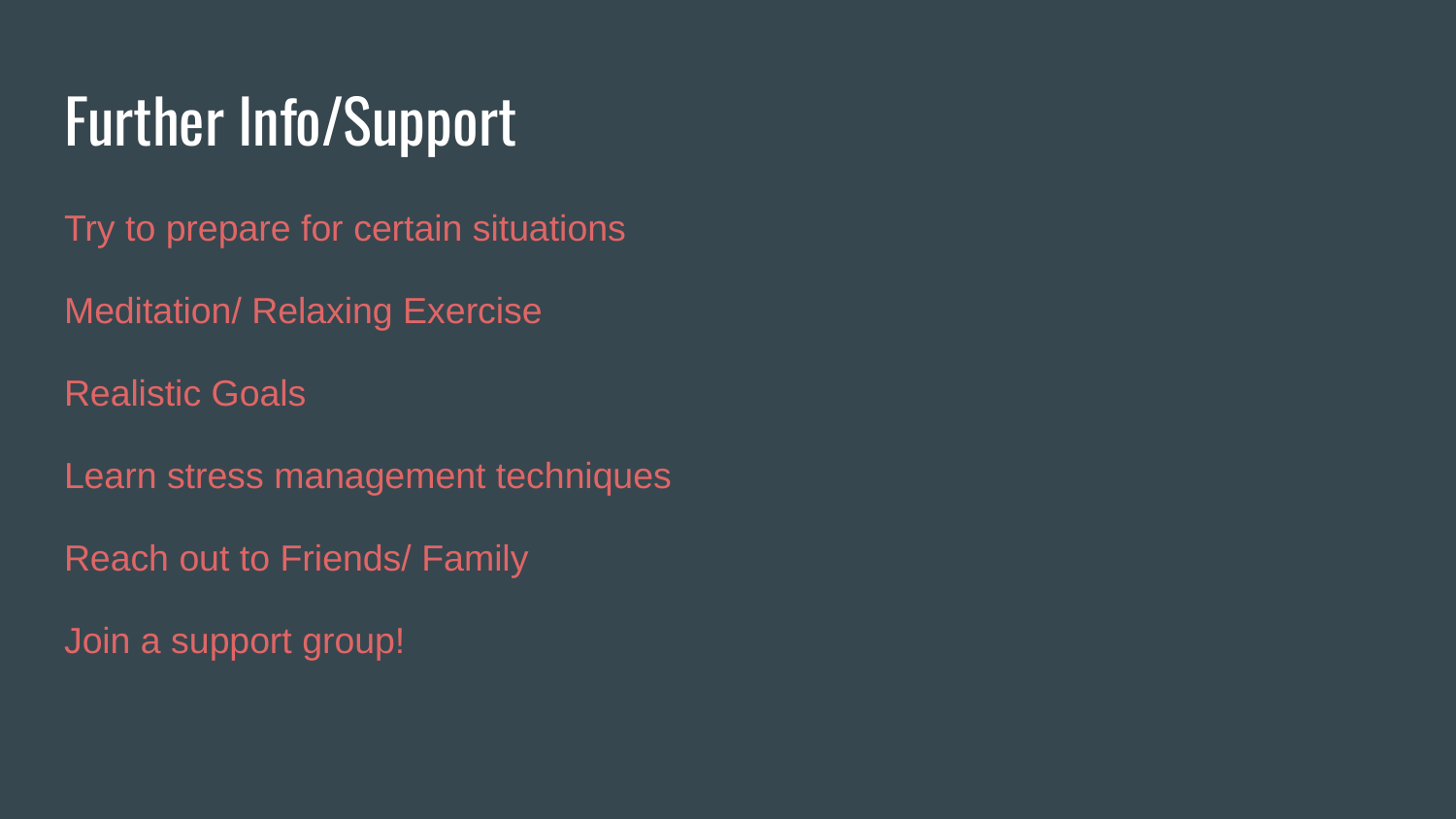

# Further Info/Support
Try to prepare for certain situations
Meditation/ Relaxing Exercise
Realistic Goals
Learn stress management techniques
Reach out to Friends/ Family
Join a support group!